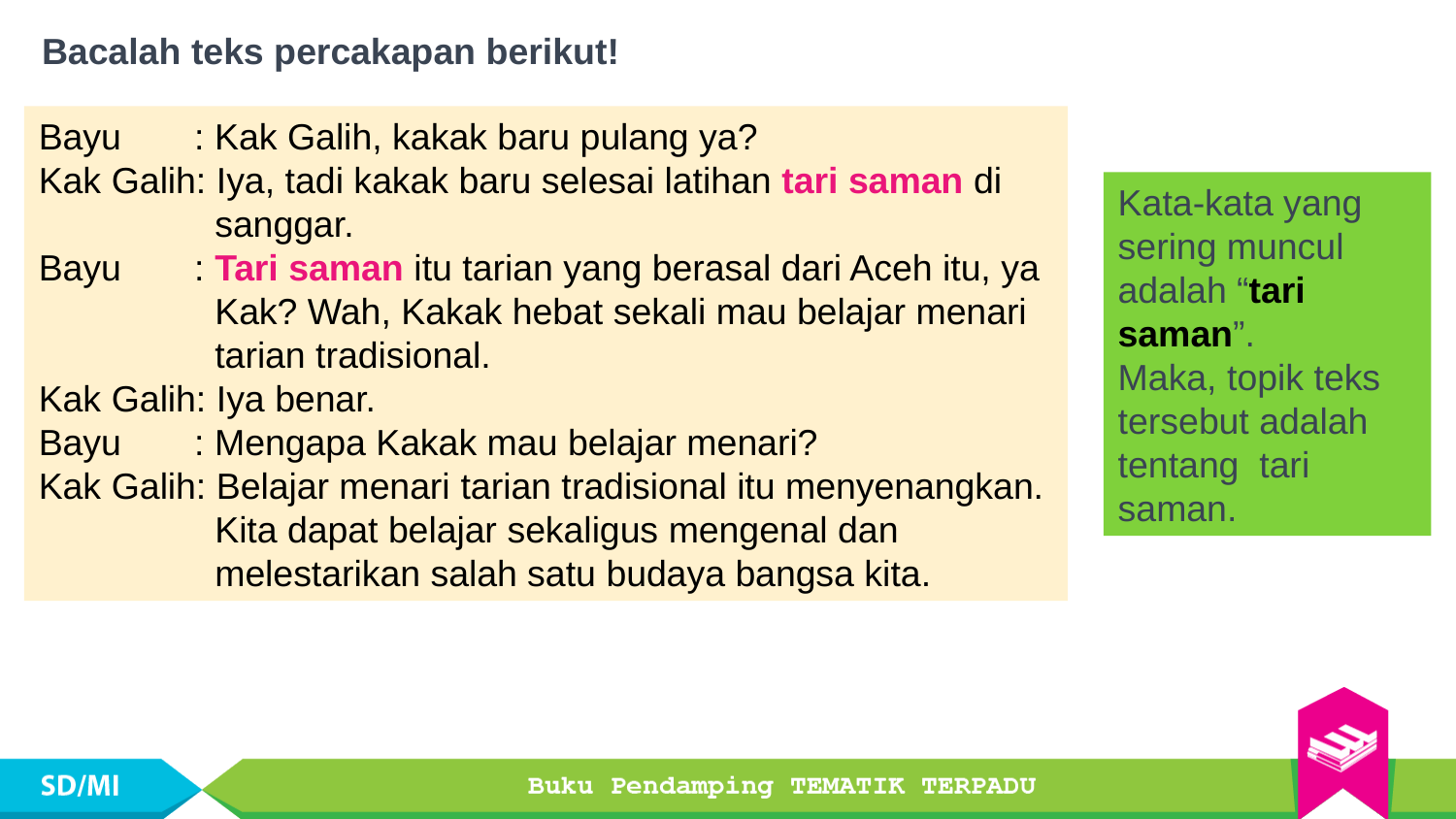

Bacalah teks percakapan berikut!
Bayu	 : Kak Galih, kakak baru pulang ya?
Kak Galih: Iya, tadi kakak baru selesai latihan tari saman di
	   sanggar.
Bayu	 : Tari saman itu tarian yang berasal dari Aceh itu, ya
	   Kak? Wah, Kakak hebat sekali mau belajar menari
	   tarian tradisional.
Kak Galih: Iya benar.
Bayu	 : Mengapa Kakak mau belajar menari?
Kak Galih: Belajar menari tarian tradisional itu menyenangkan.
	   Kita dapat belajar sekaligus mengenal dan
	   melestarikan salah satu budaya bangsa kita.
Kata-kata yang sering muncul adalah “tari saman”.
Maka, topik teks tersebut adalah tentang  tari saman.